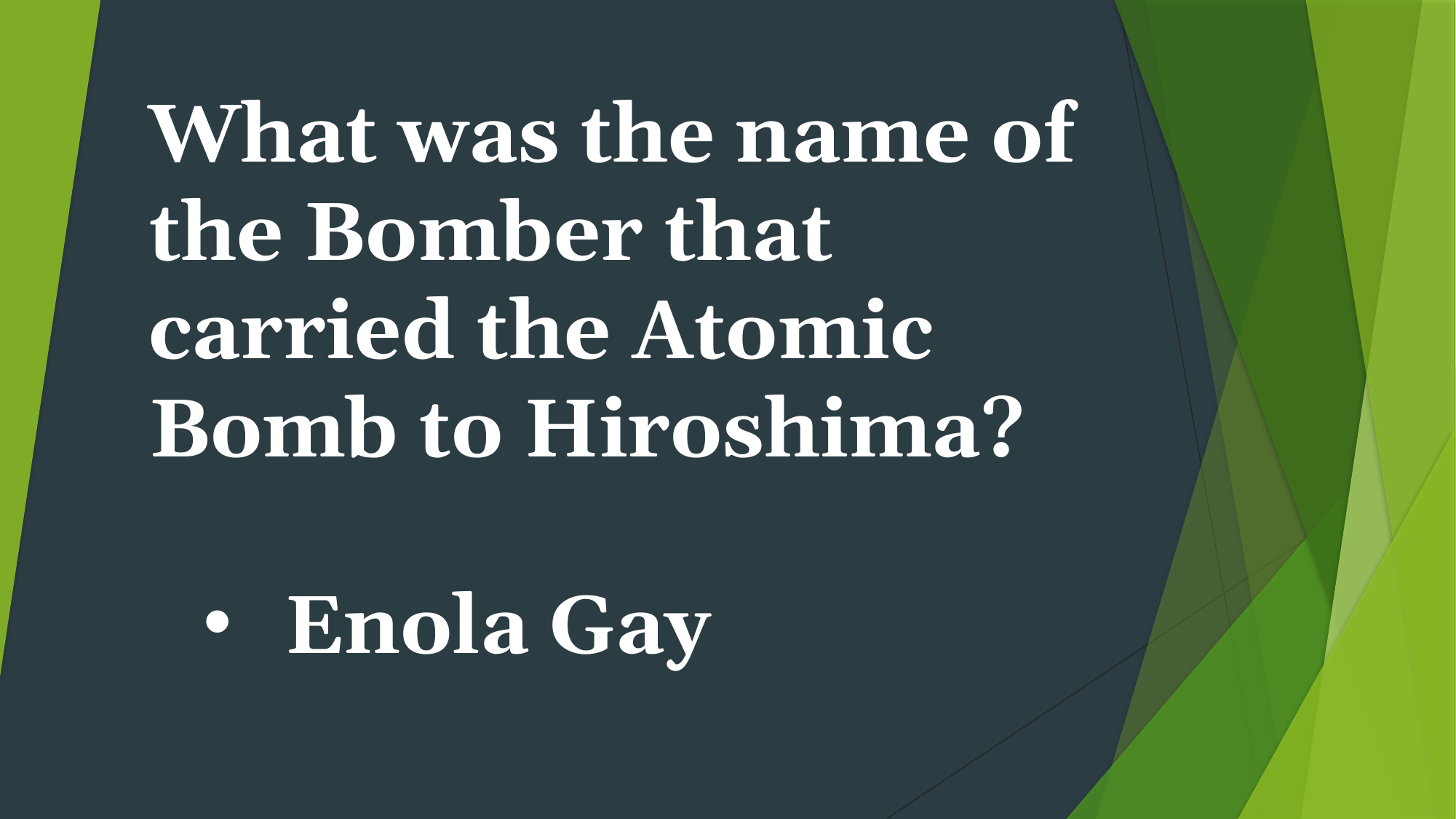

What was the name of the Bomber that carried the Atomic Bomb to Hiroshima?

Enola Gay